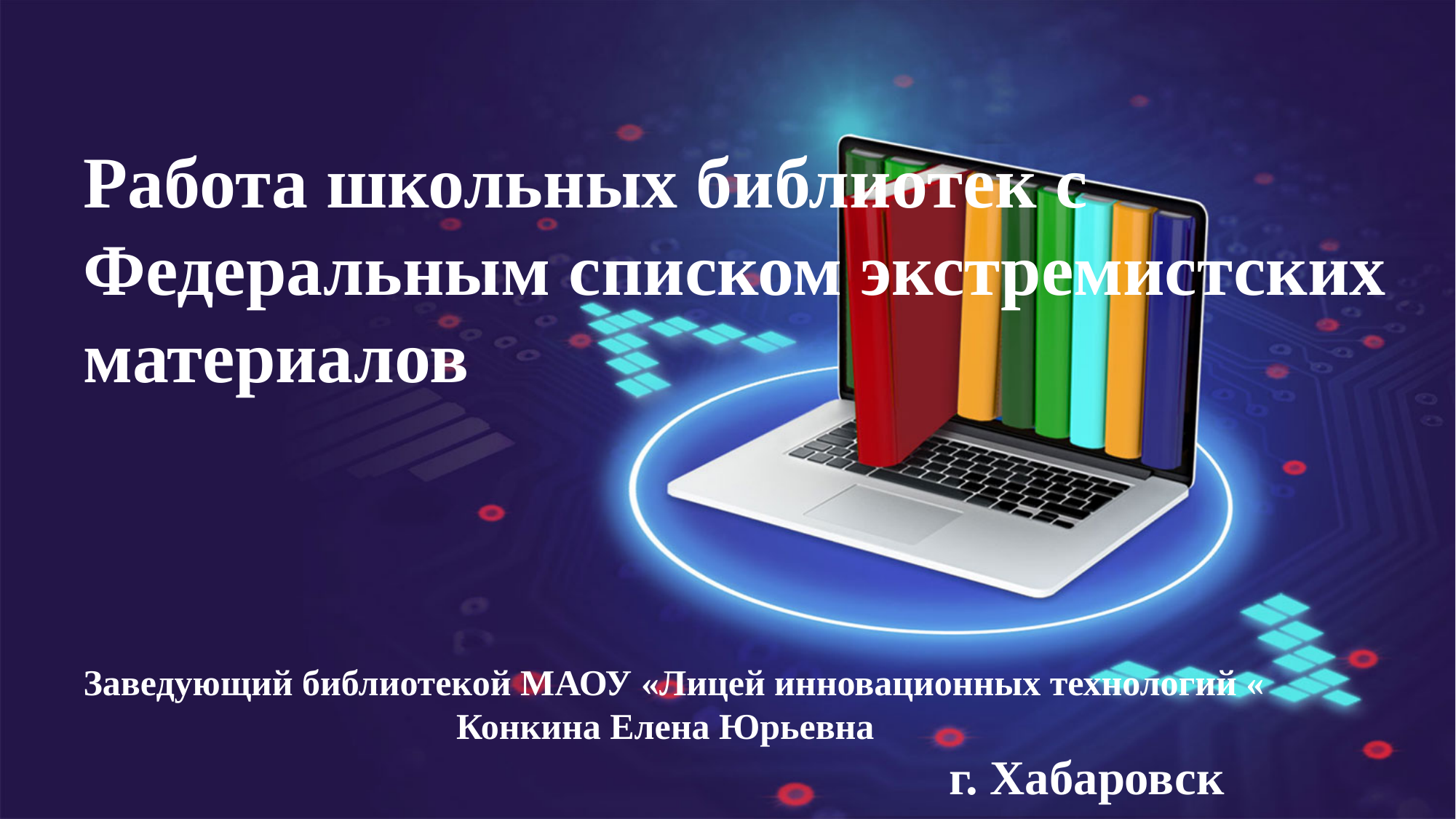

Работа школьных библиотек с Федеральным списком экстремистских материалов

Заведующий библиотекой МАОУ «Лицей инновационных технологий «
                                         Конкина Елена Юрьевна
                                                     г. Хабаровск